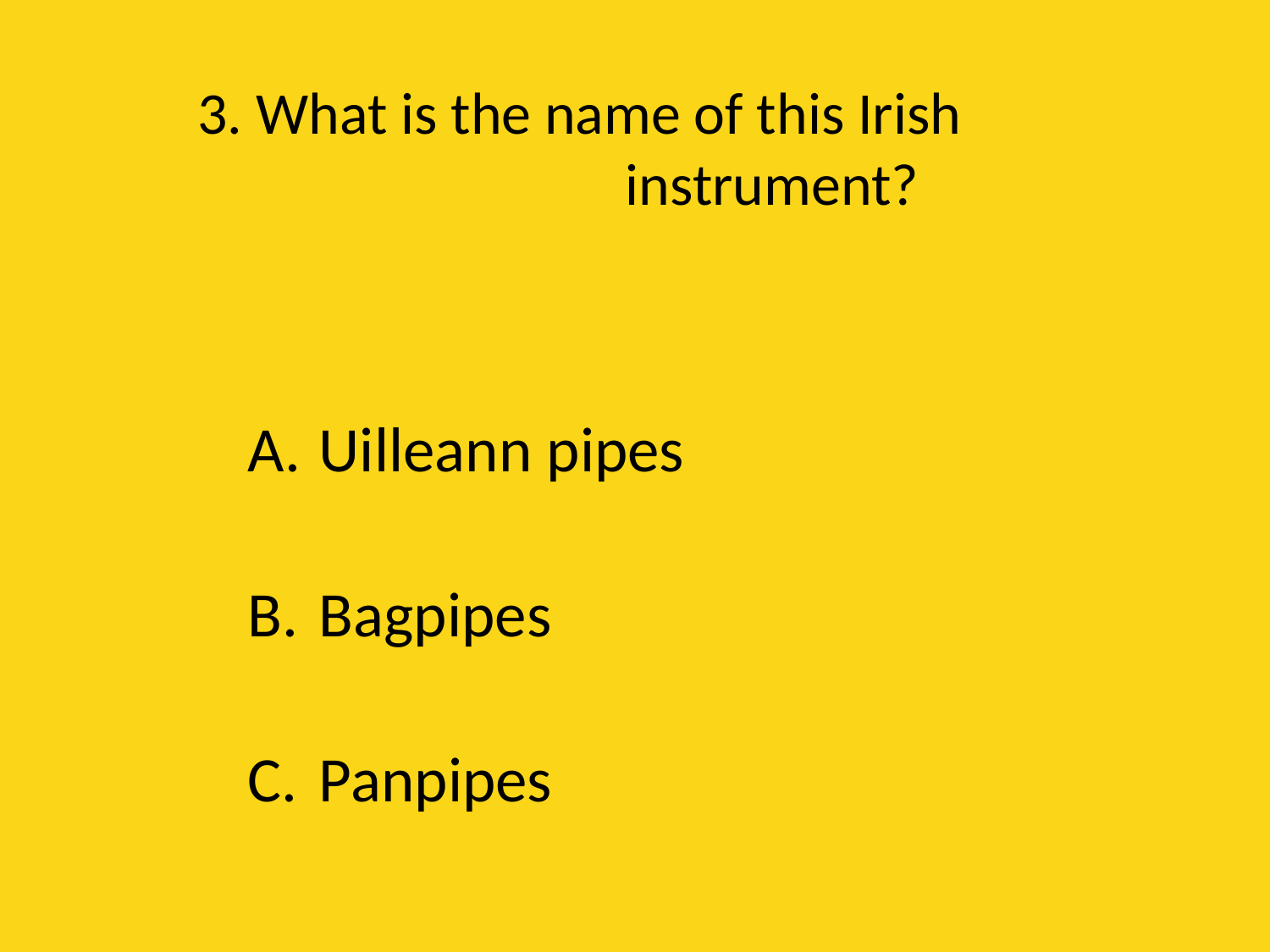

# 3. What is the name of this Irish                                     instrument?
Uilleann pipes
Bagpipes
Panpipes